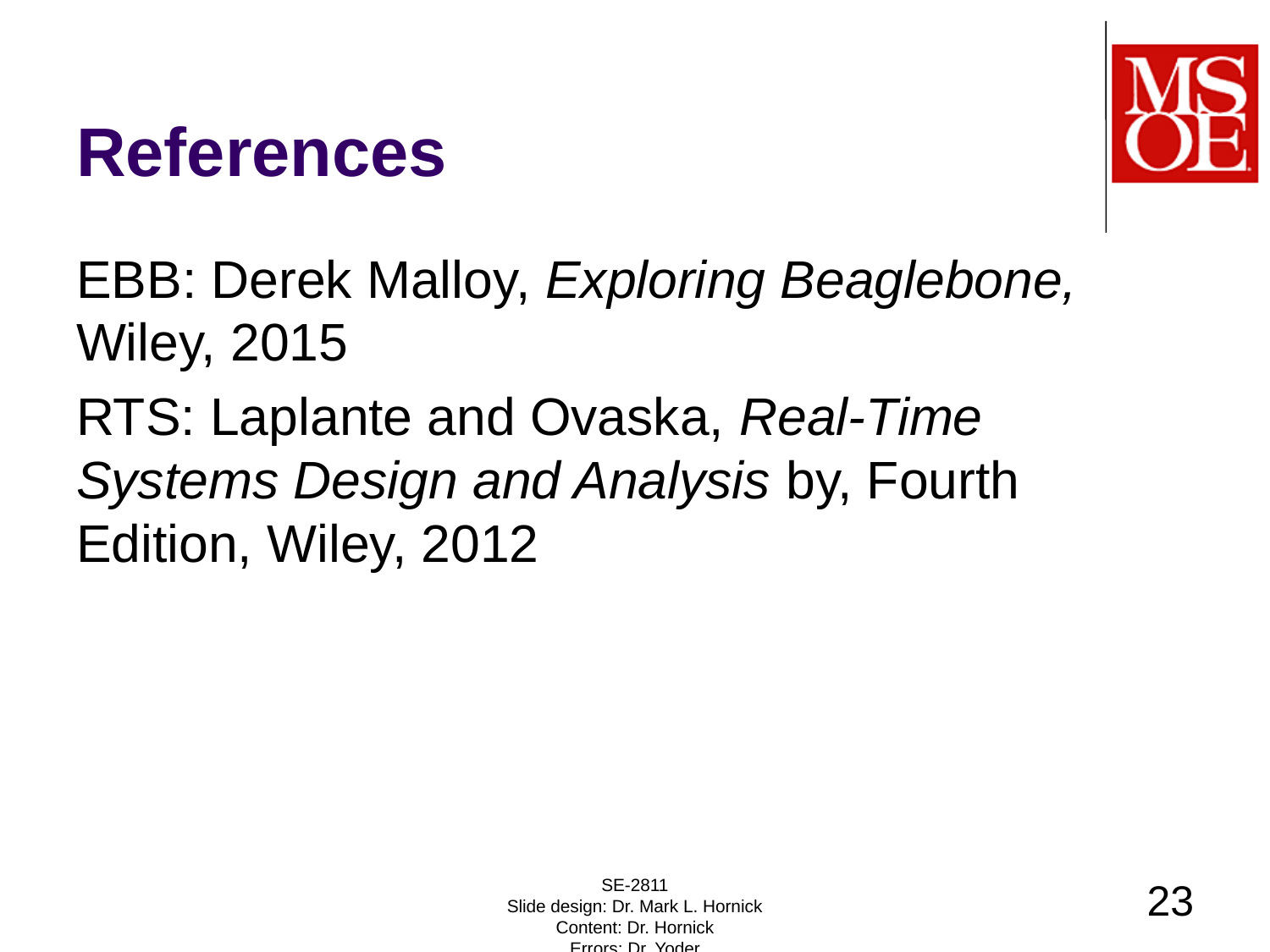

# References
EBB: Derek Malloy, Exploring Beaglebone, Wiley, 2015
RTS: Laplante and Ovaska, Real-Time Systems Design and Analysis by, Fourth Edition, Wiley, 2012

SE-2811
Slide design: Dr. Mark L. Hornick
Content: Dr. Hornick
Errors: Dr. Yoder
23